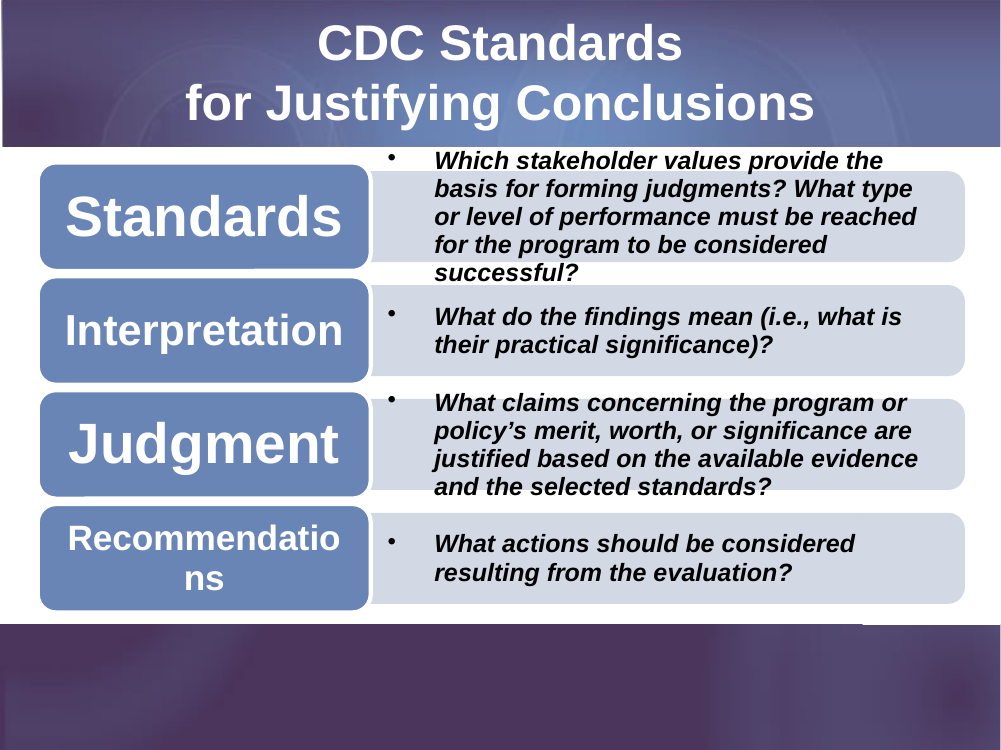

# CDC Standards for Justifying Conclusions
Standards
Which stakeholder values provide the basis for forming judgments? What type or level of performance must be reached for the program to be considered successful?
Interpretation
What do the findings mean (i.e., what is their practical significance)?
Judgment
What claims concerning the program or policy’s merit, worth, or significance are justified based on the available evidence and the selected standards?
Recommendations
What actions should be considered resulting from the evaluation?